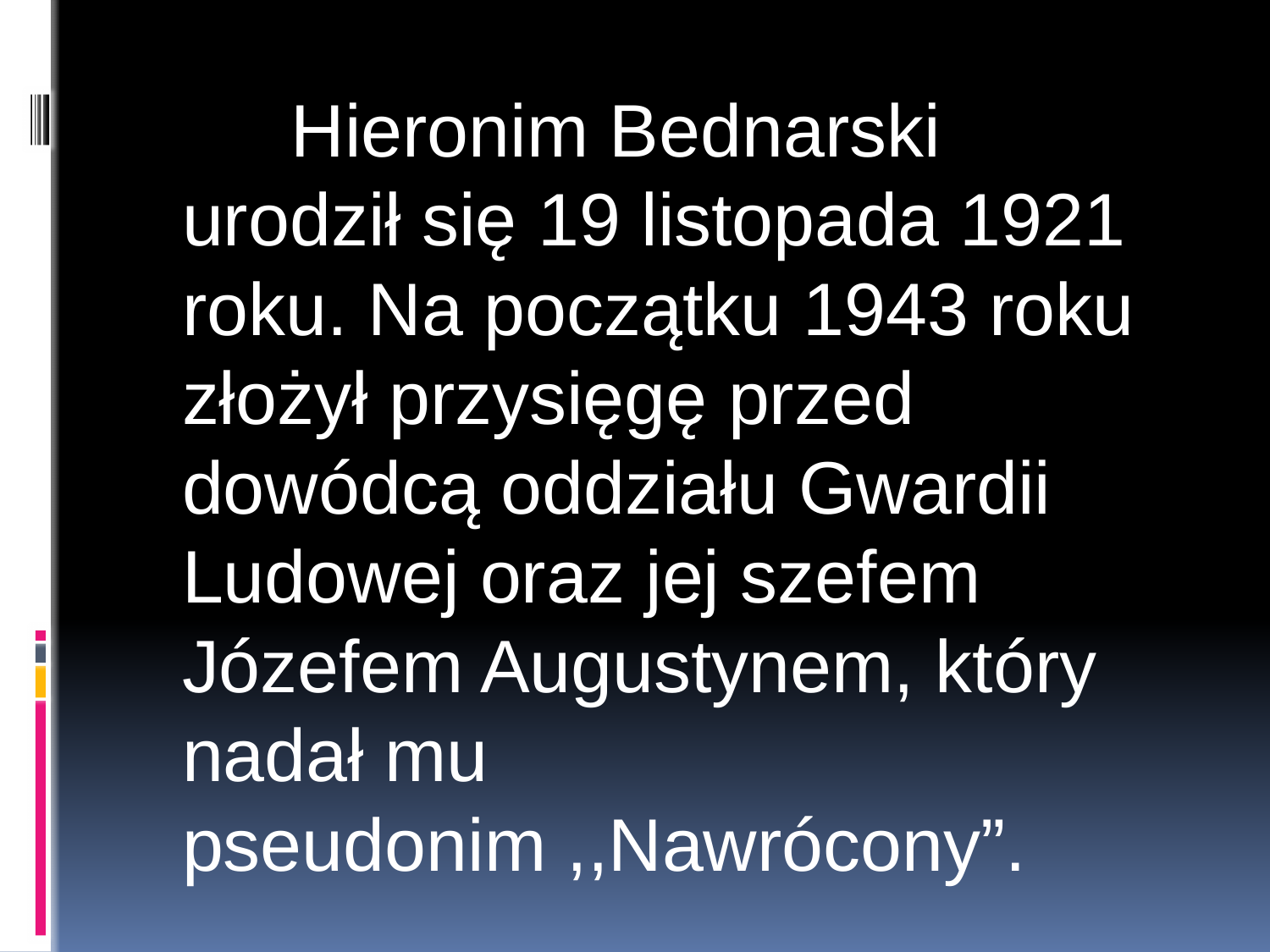

Hieronim Bednarski urodził się 19 listopada 1921 roku. Na początku 1943 roku złożył przysięgę przed dowódcą oddziału Gwardii Ludowej oraz jej szefem Józefem Augustynem, który nadał mu pseudonim ,,Nawrócony”.